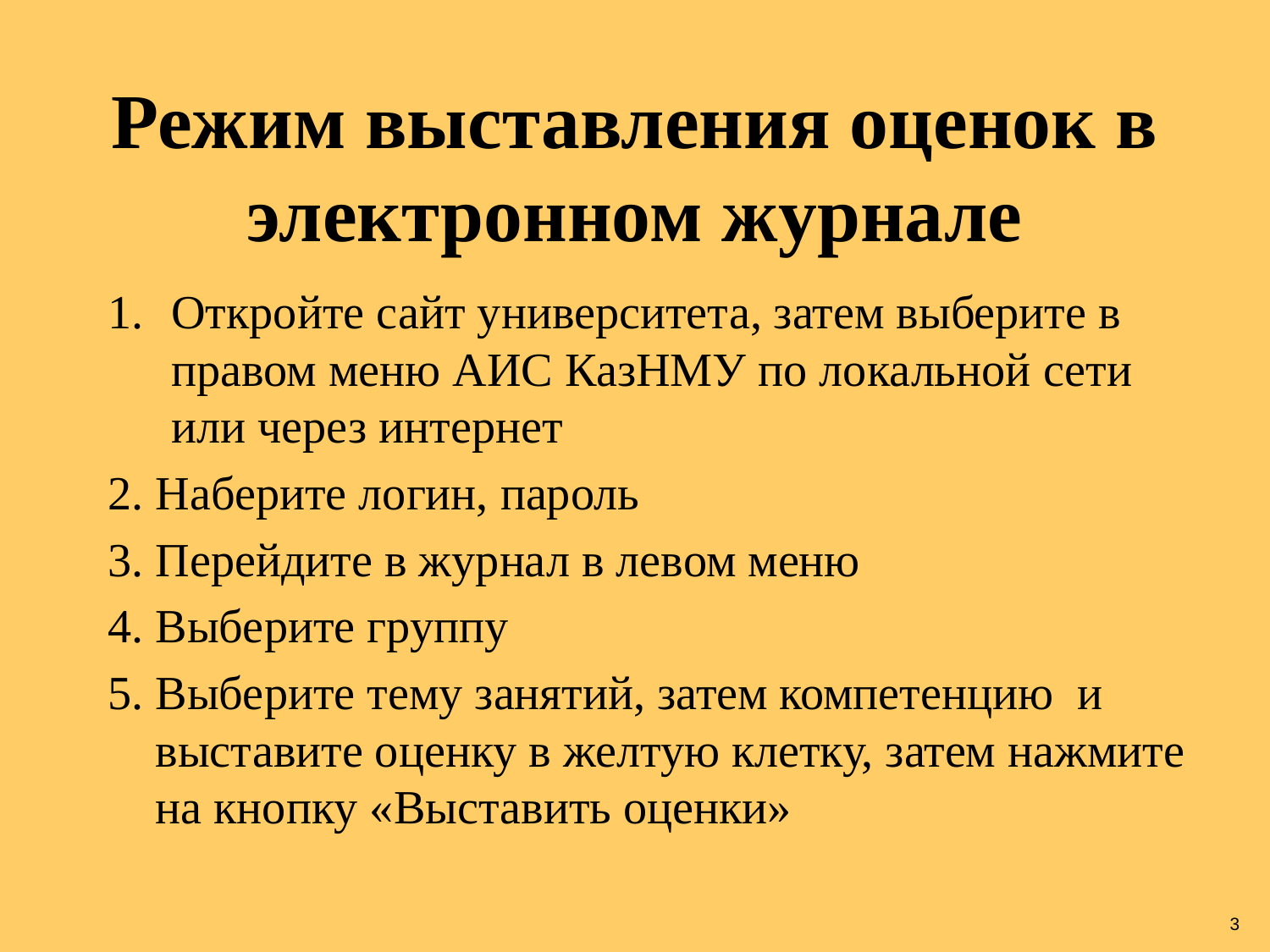

# Режим выставления оценок в электронном журнале
Откройте сайт университета, затем выберите в правом меню АИС КазНМУ по локальной сети или через интернет
Наберите логин, пароль
Перейдите в журнал в левом меню
Выберите группу
Выберите тему занятий, затем компетенцию  и выставите оценку в желтую клетку, затем нажмите на кнопку «Выставить оценки»

3